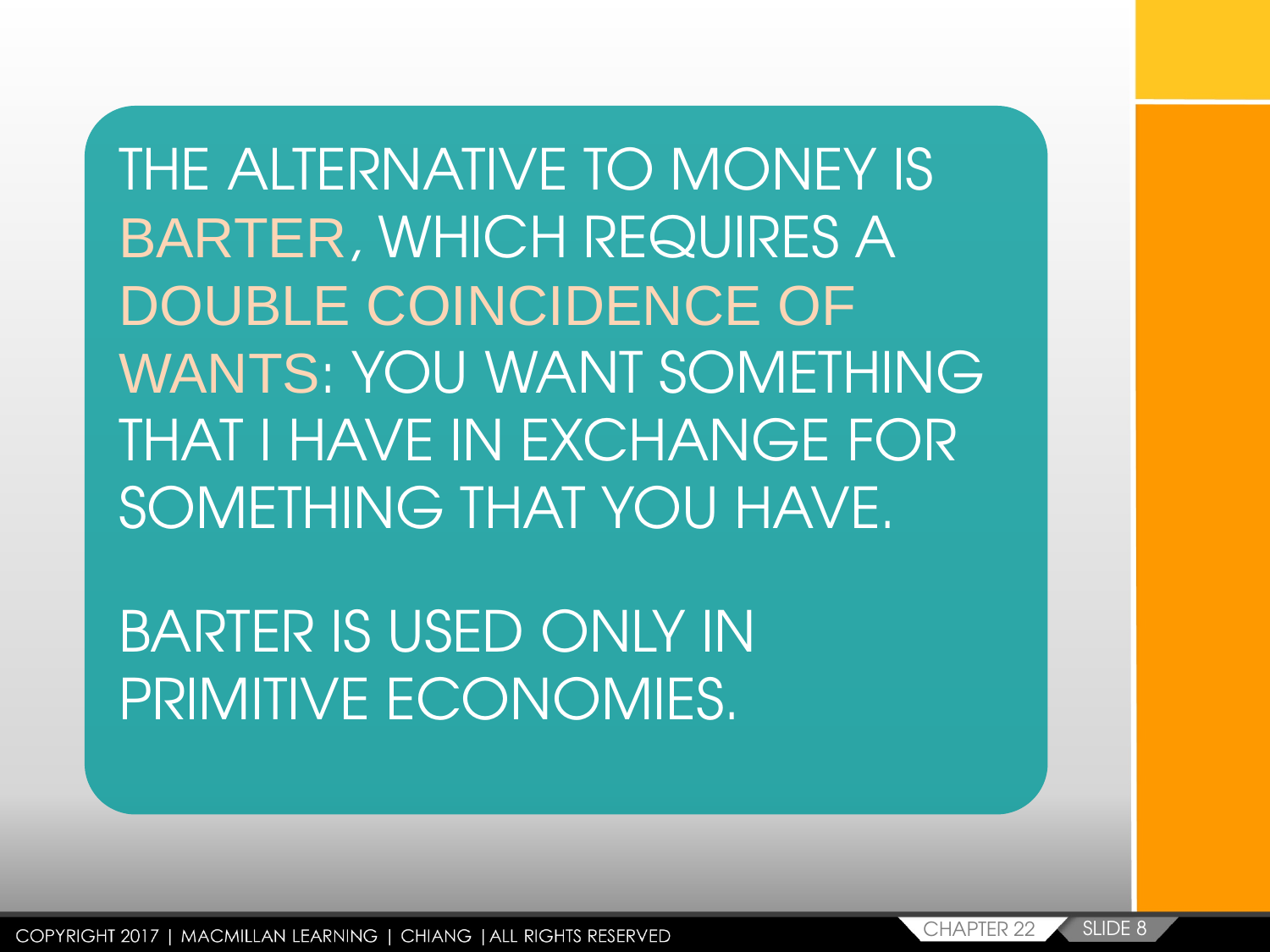

THE ALTERNATIVE TO MONEY IS BARTER, WHICH REQUIRES A DOUBLE COINCIDENCE OF WANTS: YOU WANT SOMETHING THAT I HAVE IN EXCHANGE FOR SOMETHING THAT YOU HAVE.

BARTER IS USED ONLY IN PRIMITIVE ECONOMIES.
SLIDE 8
CHAPTER 22